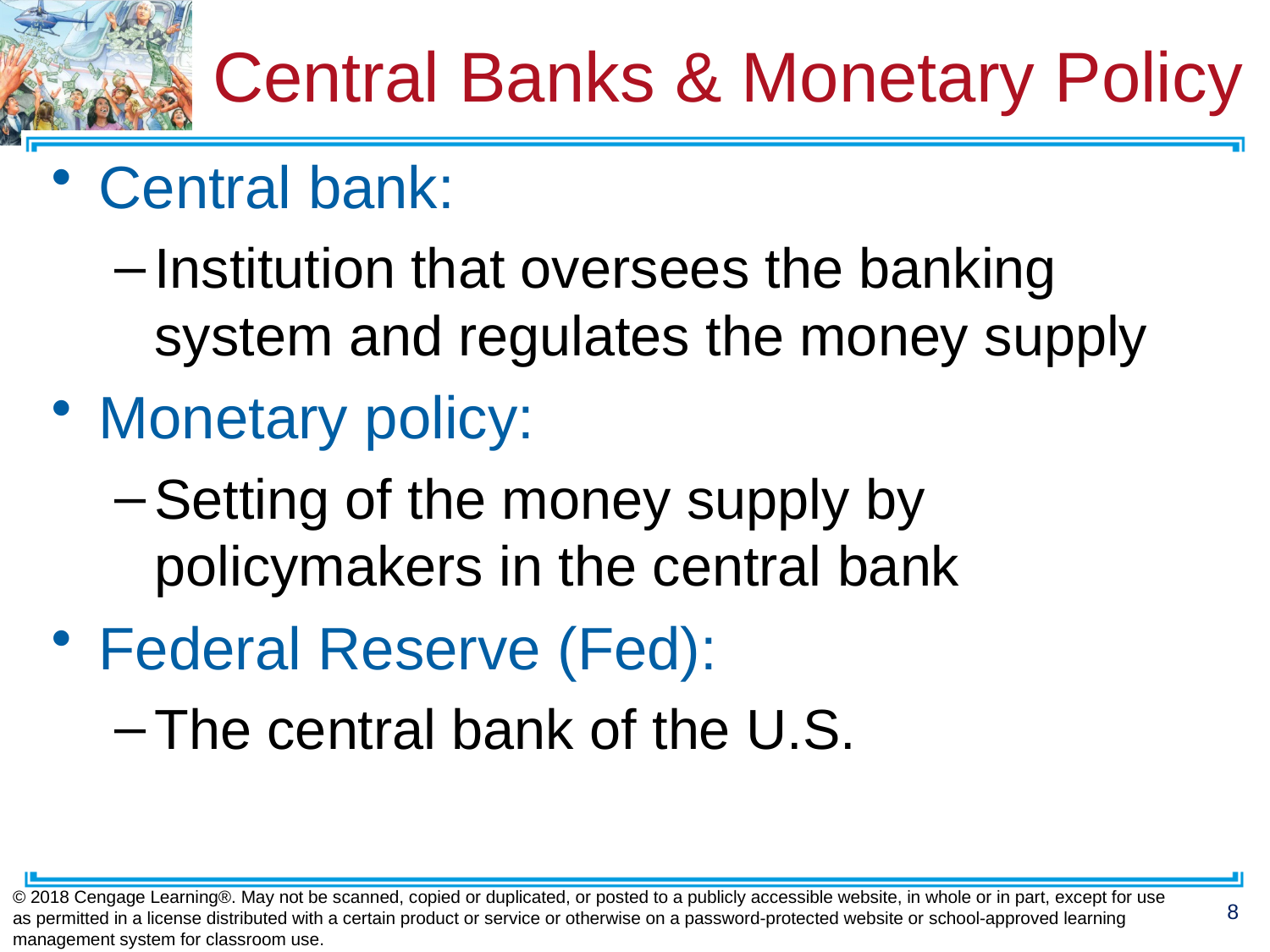

# Central Banks & Monetary Policy
Central bank:
Institution that oversees the banking system and regulates the money supply
Monetary policy:
Setting of the money supply by policymakers in the central bank
Federal Reserve (Fed):
The central bank of the U.S.

© 2018 Cengage Learning®. May not be scanned, copied or duplicated, or posted to a publicly accessible website, in whole or in part, except for use as permitted in a license distributed with a certain product or service or otherwise on a password-protected website or school-approved learning management system for classroom use.
8